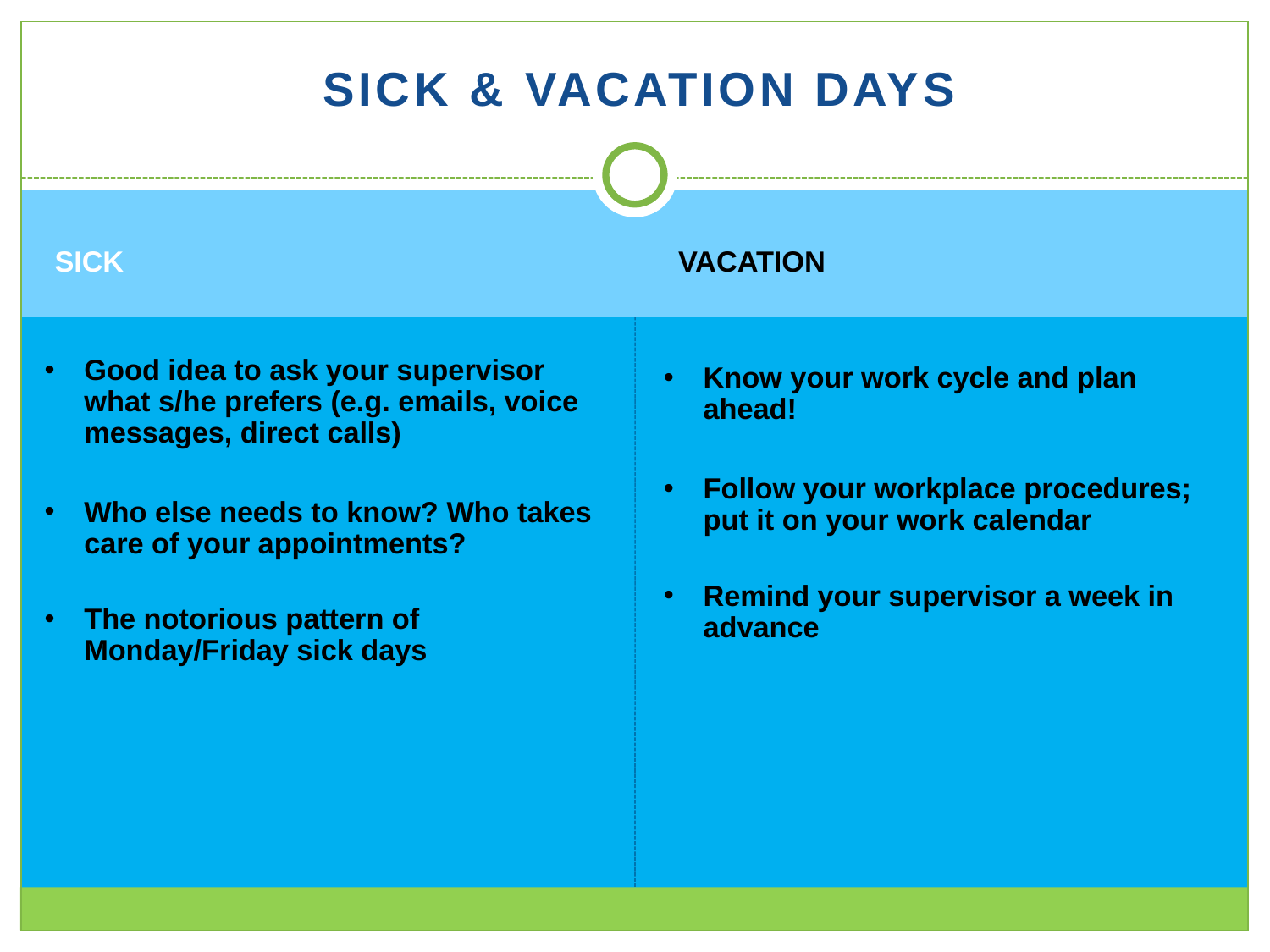

# SICK & VACATION DAYS
SICK
VACATION
Good idea to ask your supervisor what s/he prefers (e.g. emails, voice messages, direct calls)
Who else needs to know? Who takes care of your appointments?
The notorious pattern of Monday/Friday sick days
Know your work cycle and plan ahead!
Follow your workplace procedures; put it on your work calendar
Remind your supervisor a week in advance